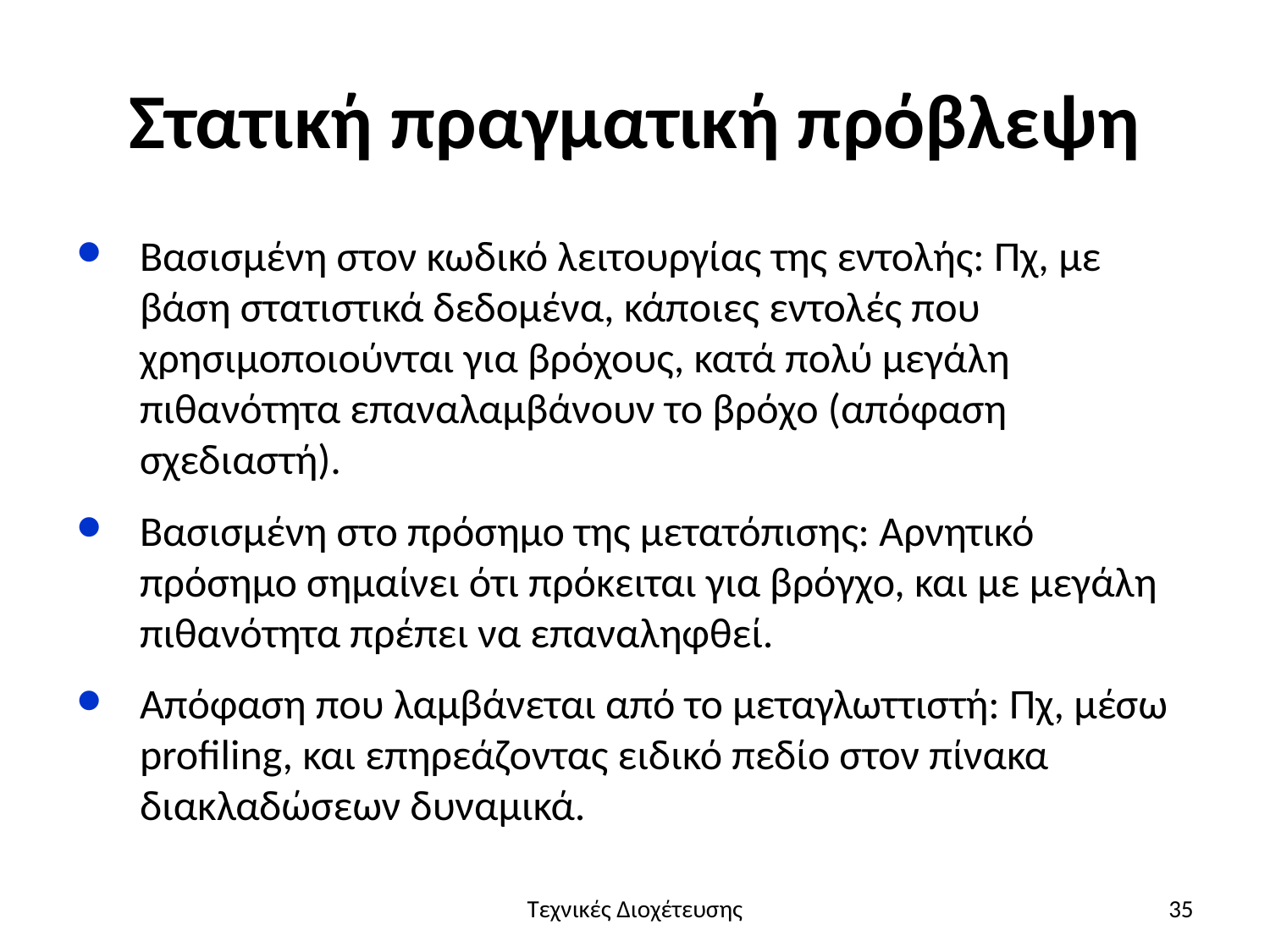

# Στατική πραγματική πρόβλεψη
Βασισμένη στον κωδικό λειτουργίας της εντολής: Πχ, με βάση στατιστικά δεδομένα, κάποιες εντολές που χρησιμοποιούνται για βρόχους, κατά πολύ μεγάλη πιθανότητα επαναλαμβάνουν το βρόχο (απόφαση σχεδιαστή).
Βασισμένη στο πρόσημο της μετατόπισης: Αρνητικό πρόσημο σημαίνει ότι πρόκειται για βρόγχο, και με μεγάλη πιθανότητα πρέπει να επαναληφθεί.
Απόφαση που λαμβάνεται από το μεταγλωττιστή: Πχ, μέσω profiling, και επηρεάζοντας ειδικό πεδίο στον πίνακα διακλαδώσεων δυναμικά.
Τεχνικές Διοχέτευσης
35